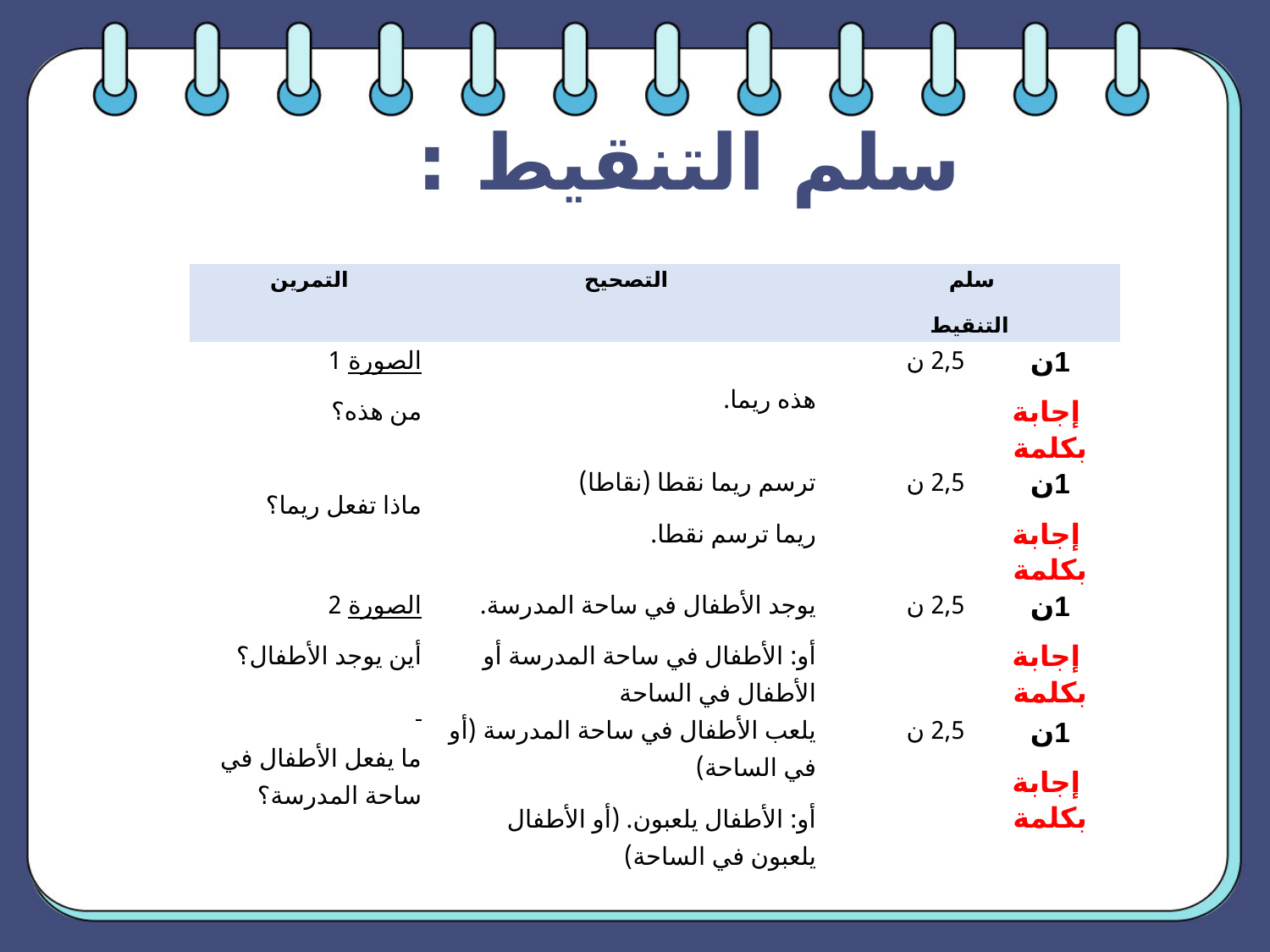

سلم التنقيط :
| التمرين | التصحيح | سلم التنقيط |  |
| --- | --- | --- | --- |
| الصورة 1 من هذه؟ ماذا تفعل ريما؟ | هذه ريما. | 2,5 ن | 1ن إجابة بكلمة |
|  | ترسم ريما نقطا (نقاطا) ريما ترسم نقطا. | 2,5 ن | 1ن إجابة بكلمة |
| الصورة 2 أين يوجد الأطفال؟ ما يفعل الأطفال في ساحة المدرسة؟ | يوجد الأطفال في ساحة المدرسة. أو: الأطفال في ساحة المدرسة أو الأطفال في الساحة | 2,5 ن | 1ن إجابة بكلمة |
|  | يلعب الأطفال في ساحة المدرسة (أو في الساحة) أو: الأطفال يلعبون. (أو الأطفال يلعبون في الساحة) | 2,5 ن | 1ن إجابة بكلمة |